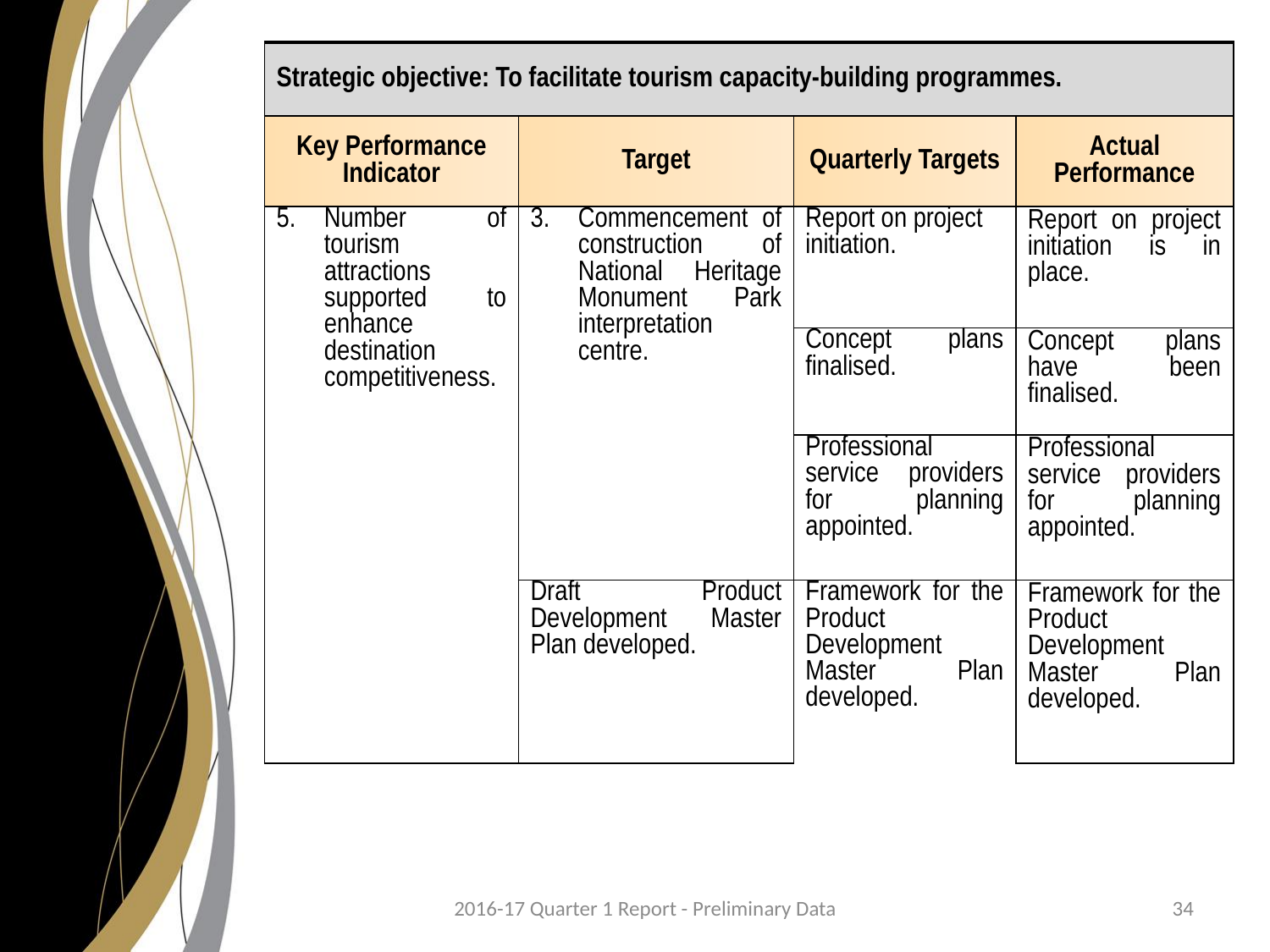

| Strategic objective: To facilitate tourism capacity-building programmes. |  |  |  |
| --- | --- | --- | --- |
| Key Performance Indicator | Target | Quarterly Targets | Actual Performance |
| Number of tourism attractions supported to enhance destination competitiveness. | Commencement of construction of National Heritage Monument Park interpretation centre. | Report on project initiation. | Report on project initiation is in place. |
|  |  | Concept plans finalised. | Concept plans have been finalised. |
|  |  | Professional service providers for planning appointed. | Professional service providers for planning appointed. |
|  | Draft Product Development Master Plan developed. | Framework for the Product Development Master Plan developed. | Framework for the Product Development Master Plan developed. |
2016-17 Quarter 1 Report - Preliminary Data
34